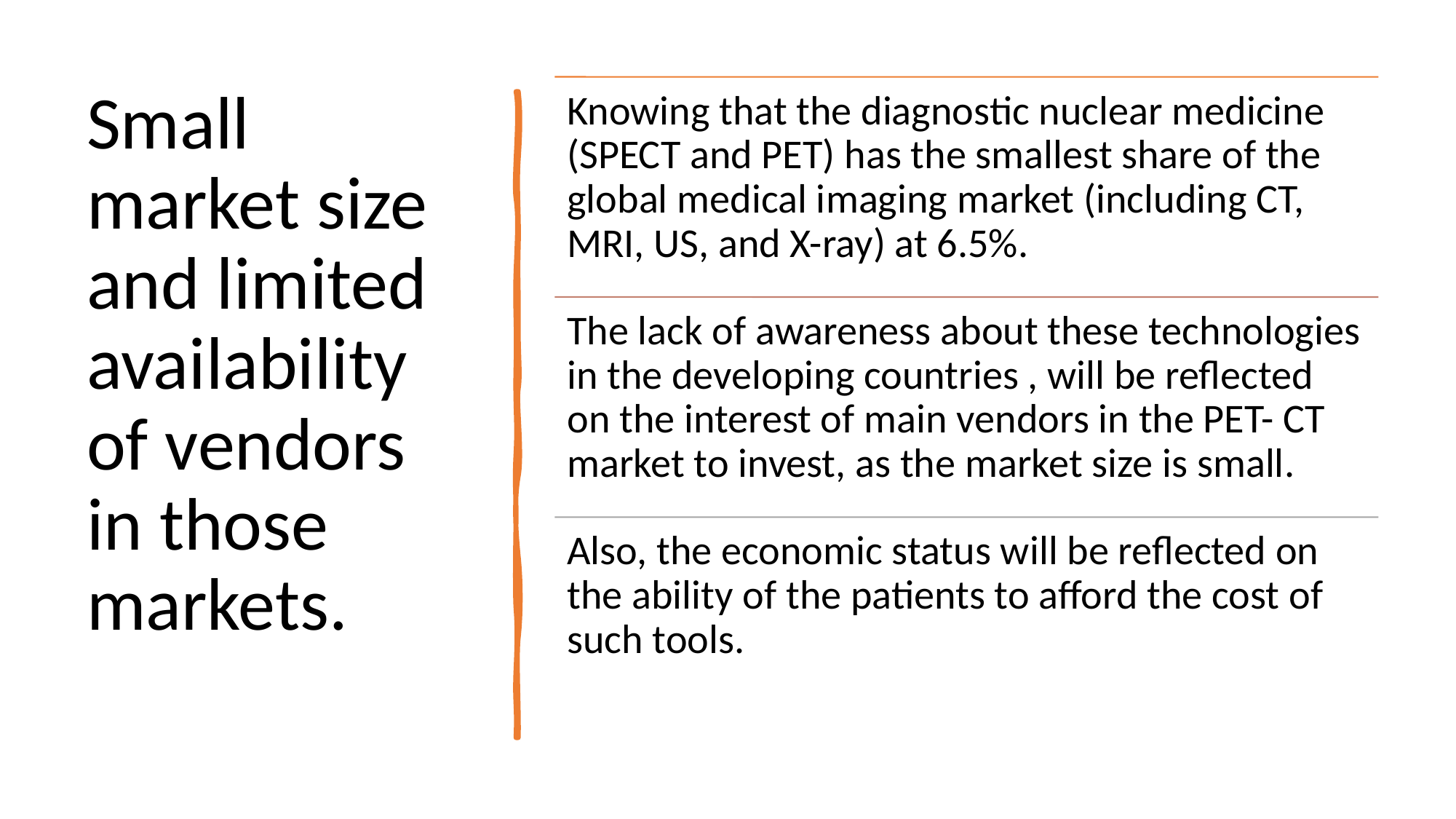

Knowing that the diagnostic nuclear medicine (SPECT and PET) has the smallest share of the global medical imaging market (including CT, MRI, US, and X-ray) at 6.5%.
The lack of awareness about these technologies in the developing countries , will be reflected on the interest of main vendors in the PET- CT market to invest, as the market size is small.
Also, the economic status will be reflected on the ability of the patients to afford the cost of such tools.
# Small market size and limited availability of vendors in those markets.